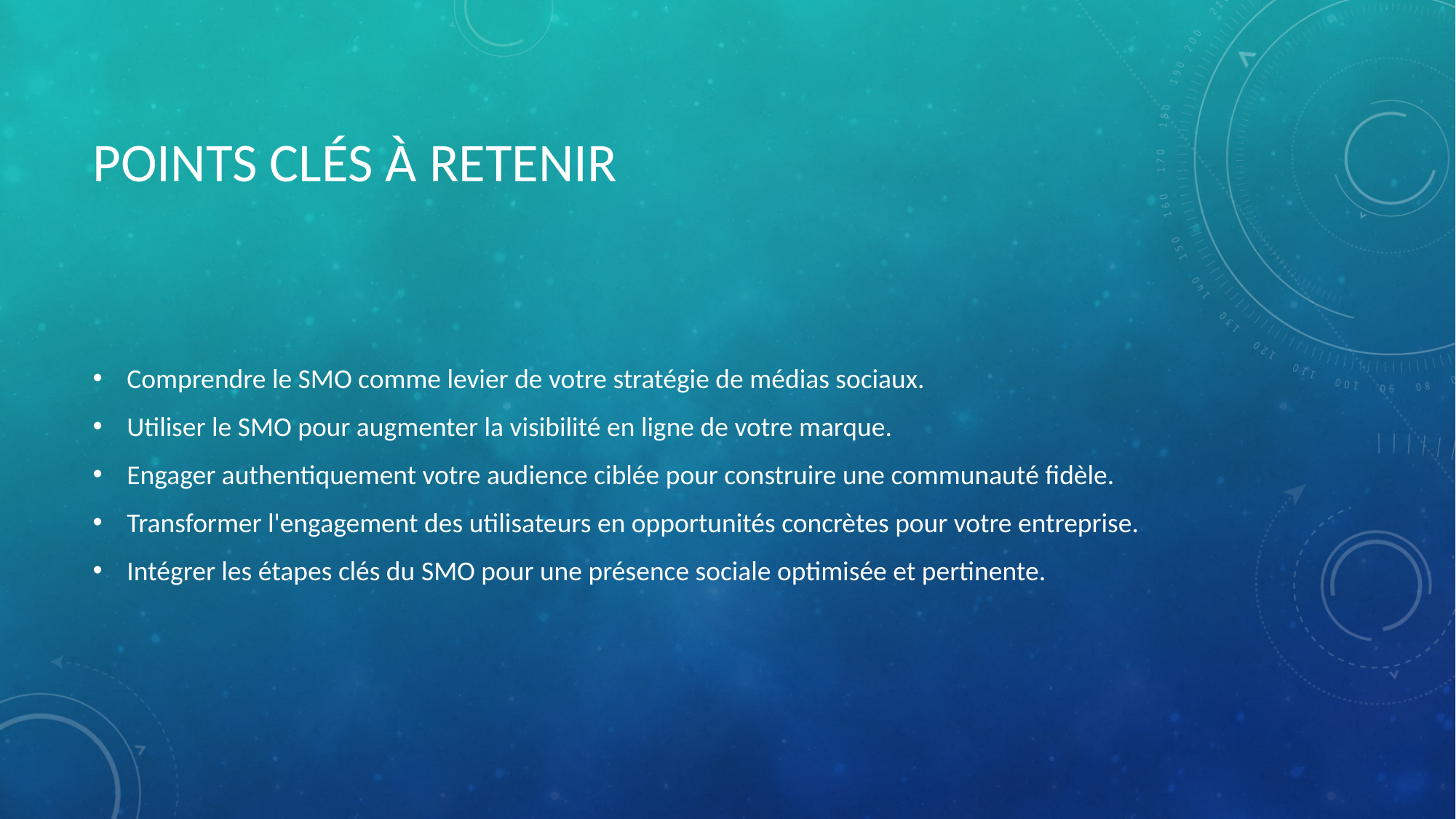

# Points Clés à Retenir
Comprendre le SMO comme levier de votre stratégie de médias sociaux.
Utiliser le SMO pour augmenter la visibilité en ligne de votre marque.
Engager authentiquement votre audience ciblée pour construire une communauté fidèle.
Transformer l'engagement des utilisateurs en opportunités concrètes pour votre entreprise.
Intégrer les étapes clés du SMO pour une présence sociale optimisée et pertinente.